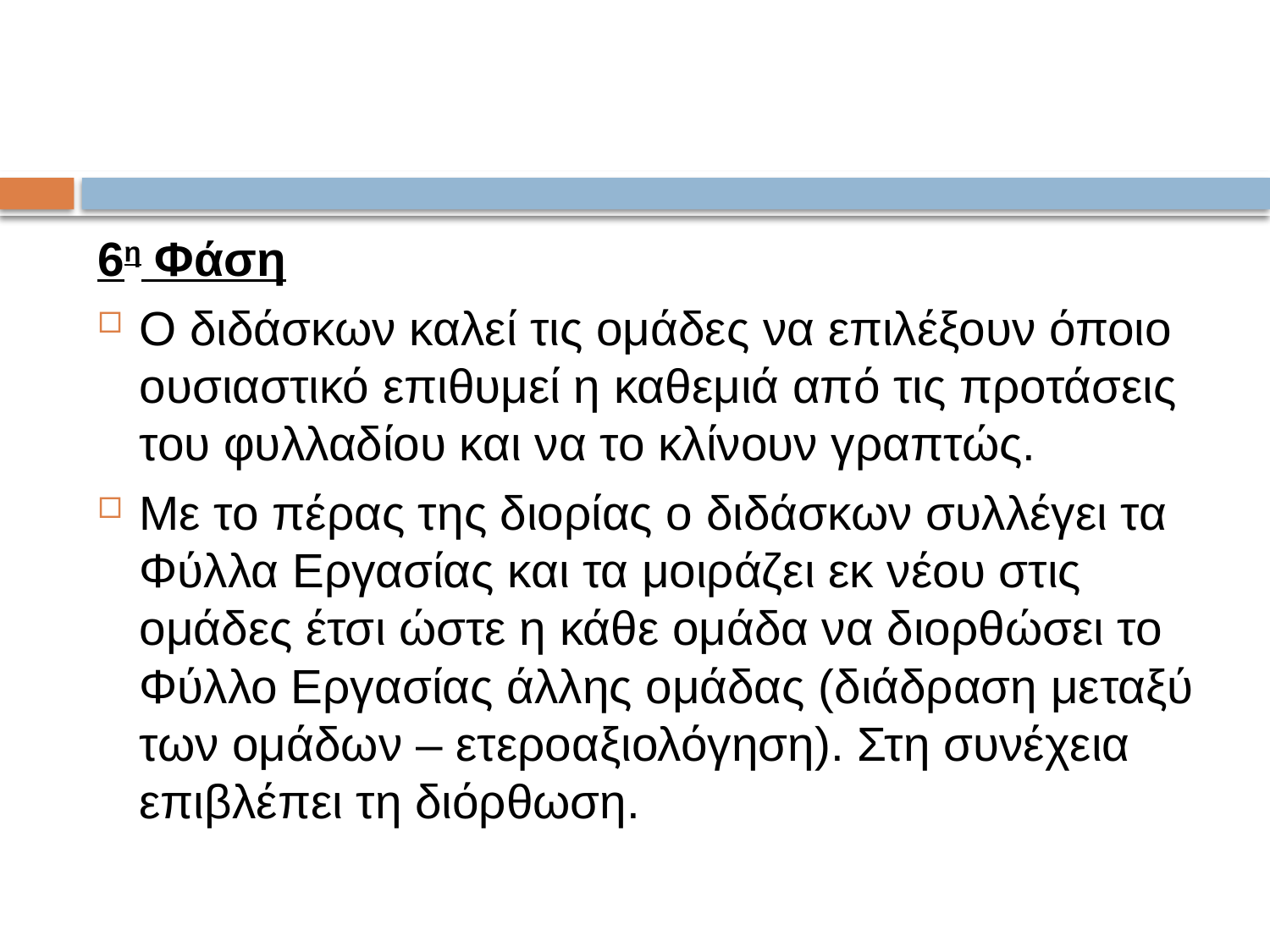

#
6η Φάση
Ο διδάσκων καλεί τις ομάδες να επιλέξουν όποιο ουσιαστικό επιθυμεί η καθεμιά από τις προτάσεις του φυλλαδίου και να το κλίνουν γραπτώς.
Με το πέρας της διορίας ο διδάσκων συλλέγει τα Φύλλα Εργασίας και τα μοιράζει εκ νέου στις ομάδες έτσι ώστε η κάθε ομάδα να διορθώσει το Φύλλο Εργασίας άλλης ομάδας (διάδραση μεταξύ των ομάδων – ετεροαξιολόγηση). Στη συνέχεια επιβλέπει τη διόρθωση.